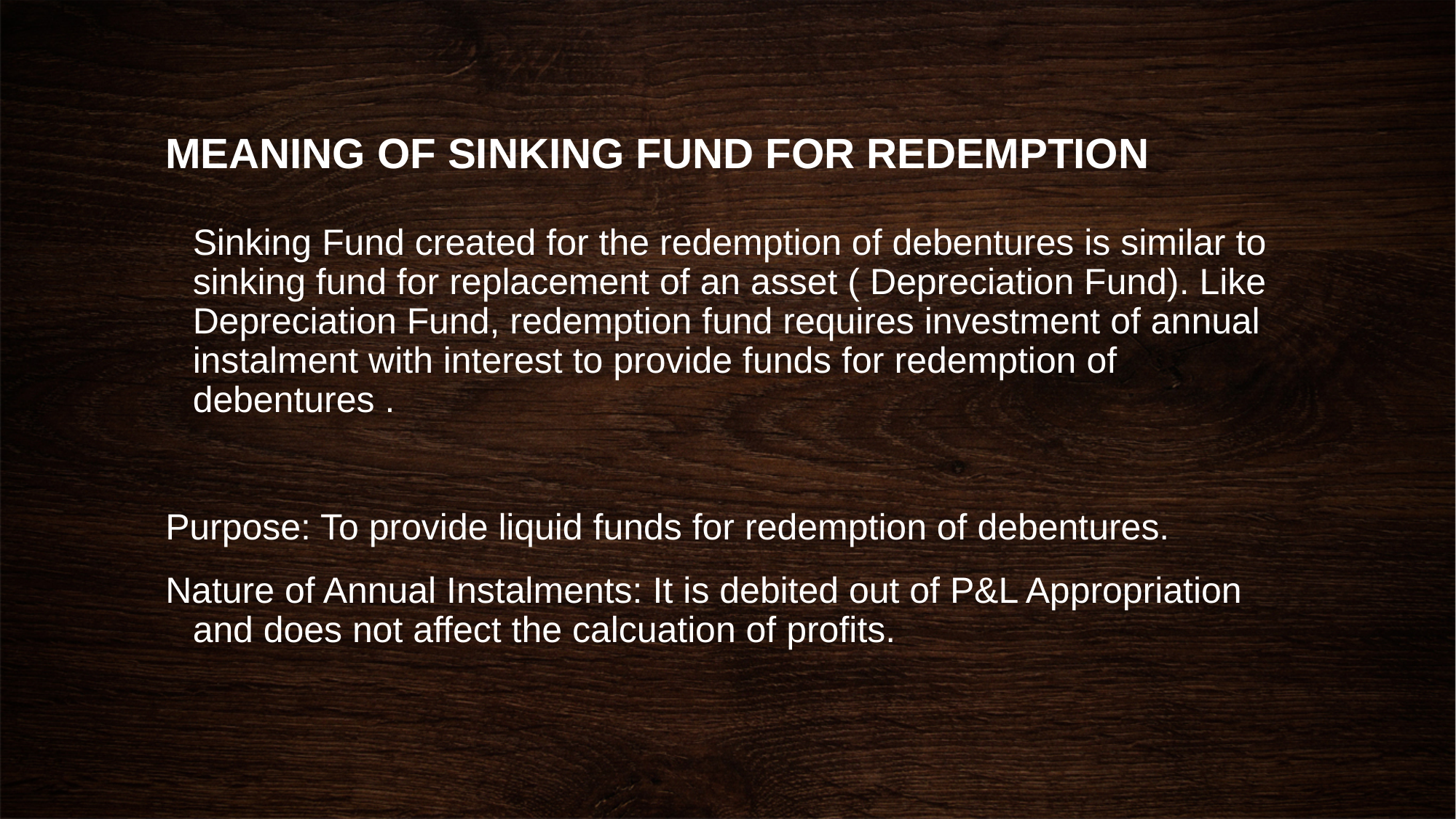

# MEANING OF SINKING FUND FOR REDEMPTION
	Sinking Fund created for the redemption of debentures is similar to sinking fund for replacement of an asset ( Depreciation Fund). Like Depreciation Fund, redemption fund requires investment of annual instalment with interest to provide funds for redemption of debentures .

Purpose: To provide liquid funds for redemption of debentures.
Nature of Annual Instalments: It is debited out of P&L Appropriation and does not affect the calcuation of profits.